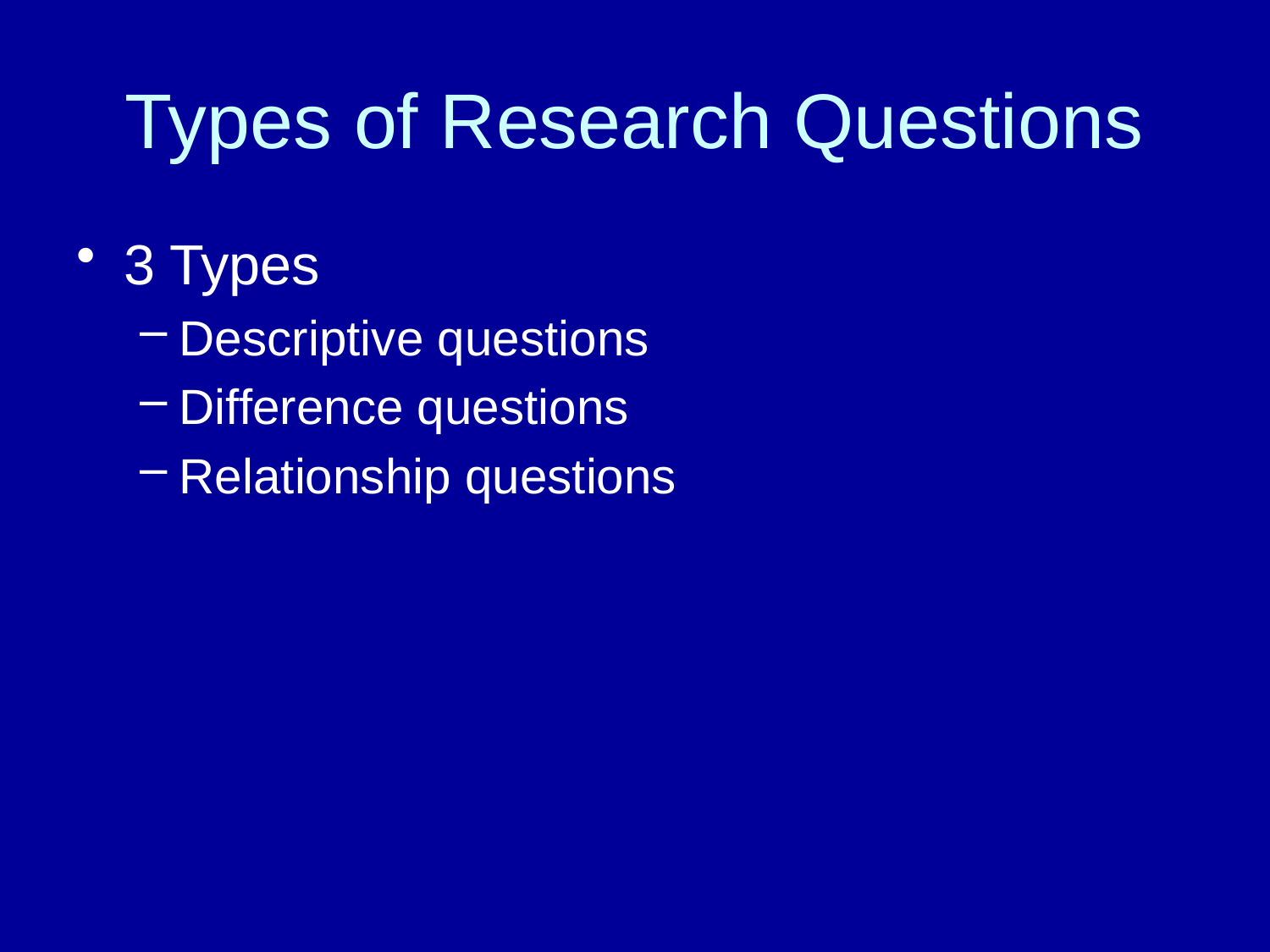

# Types of Research Questions
3 Types
Descriptive questions
Difference questions
Relationship questions